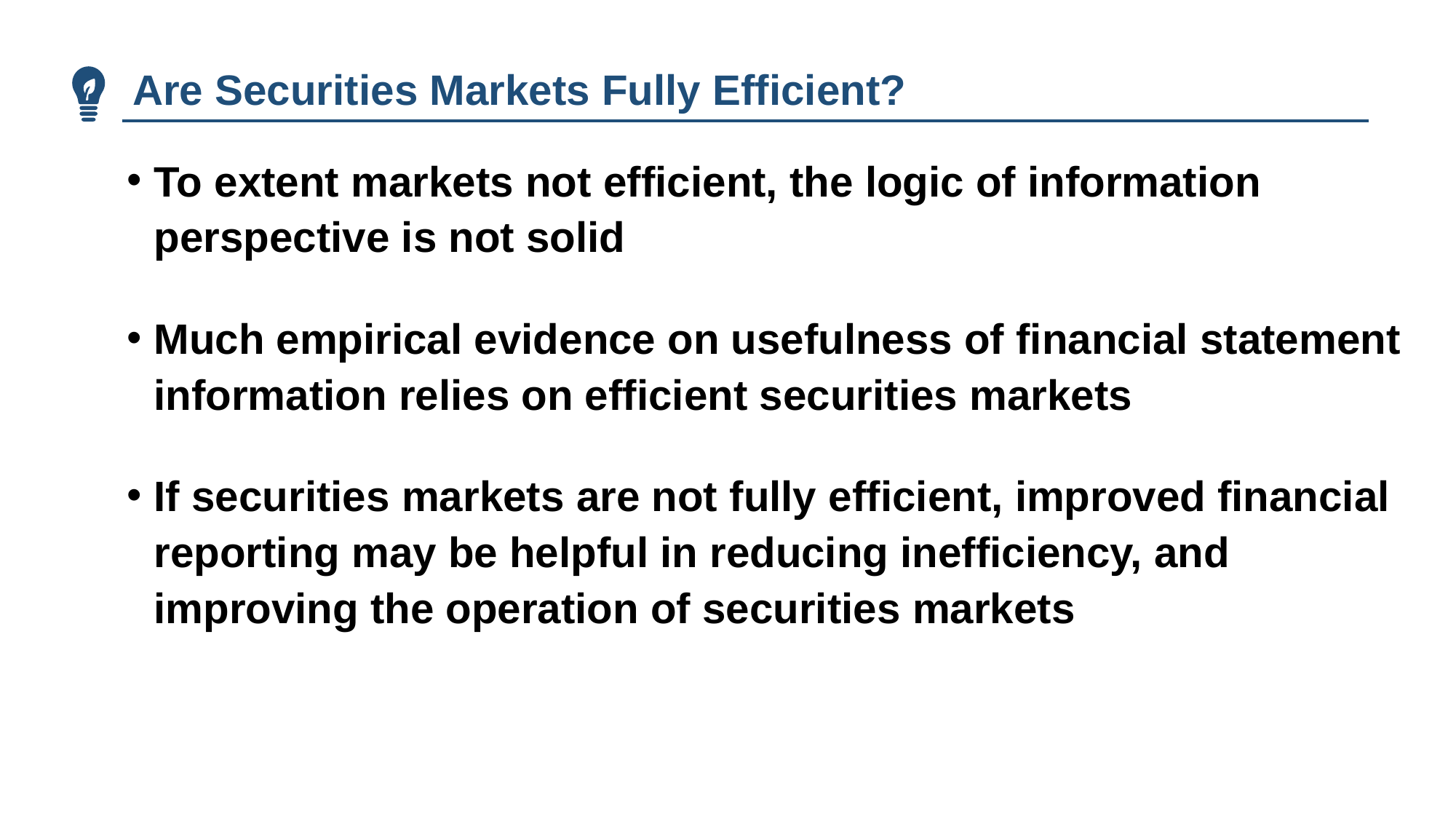

Are Securities Markets Fully Efficient?

To extent markets not efficient, the logic of information perspective is not solid
Much empirical evidence on usefulness of financial statement information relies on efficient securities markets
If securities markets are not fully efficient, improved financial reporting may be helpful in reducing inefficiency, and improving the operation of securities markets